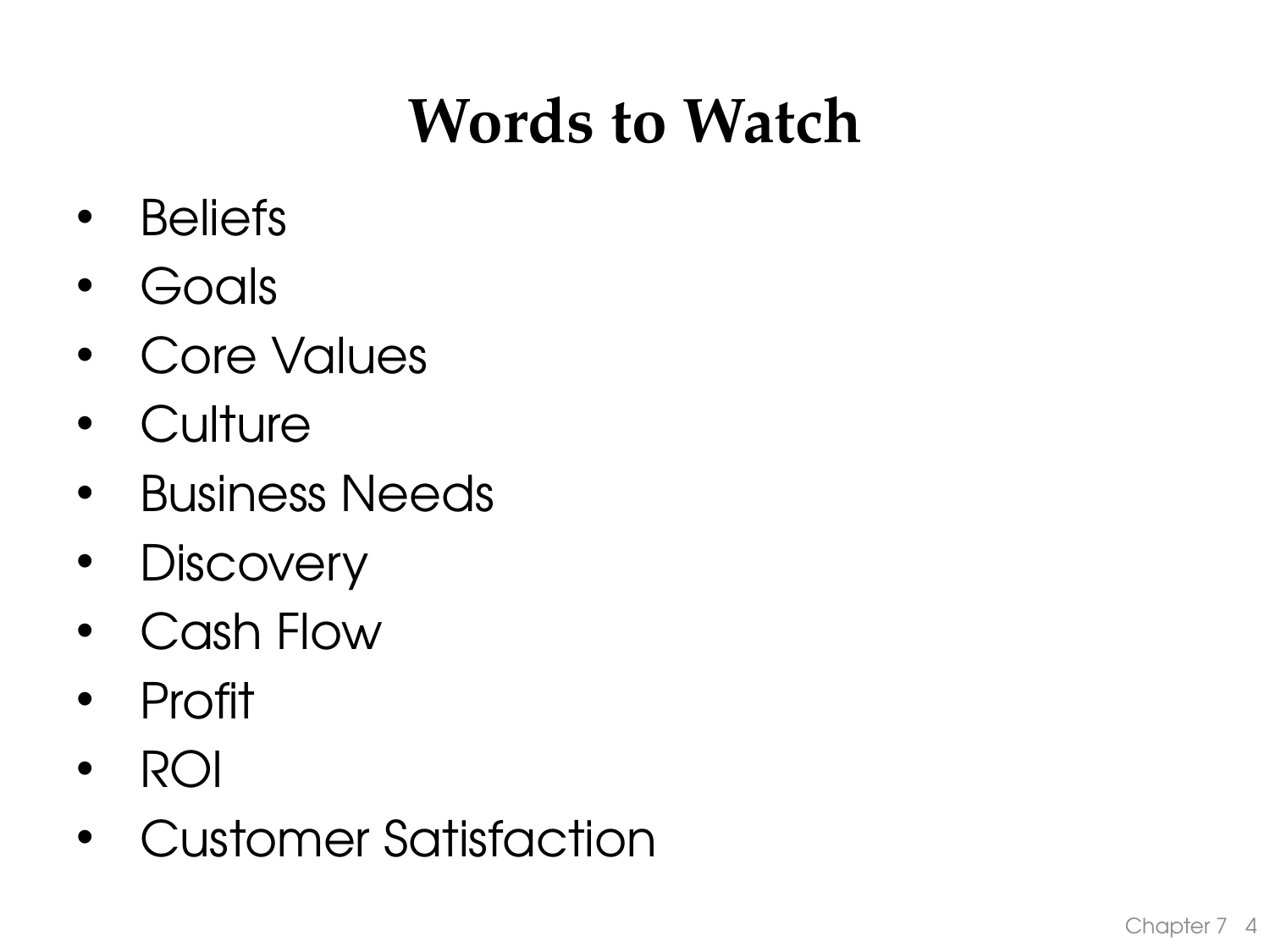

# Words to Watch
Beliefs
Goals
Core Values
Culture
Business Needs
Discovery
Cash Flow
Profit
ROI
Customer Satisfaction